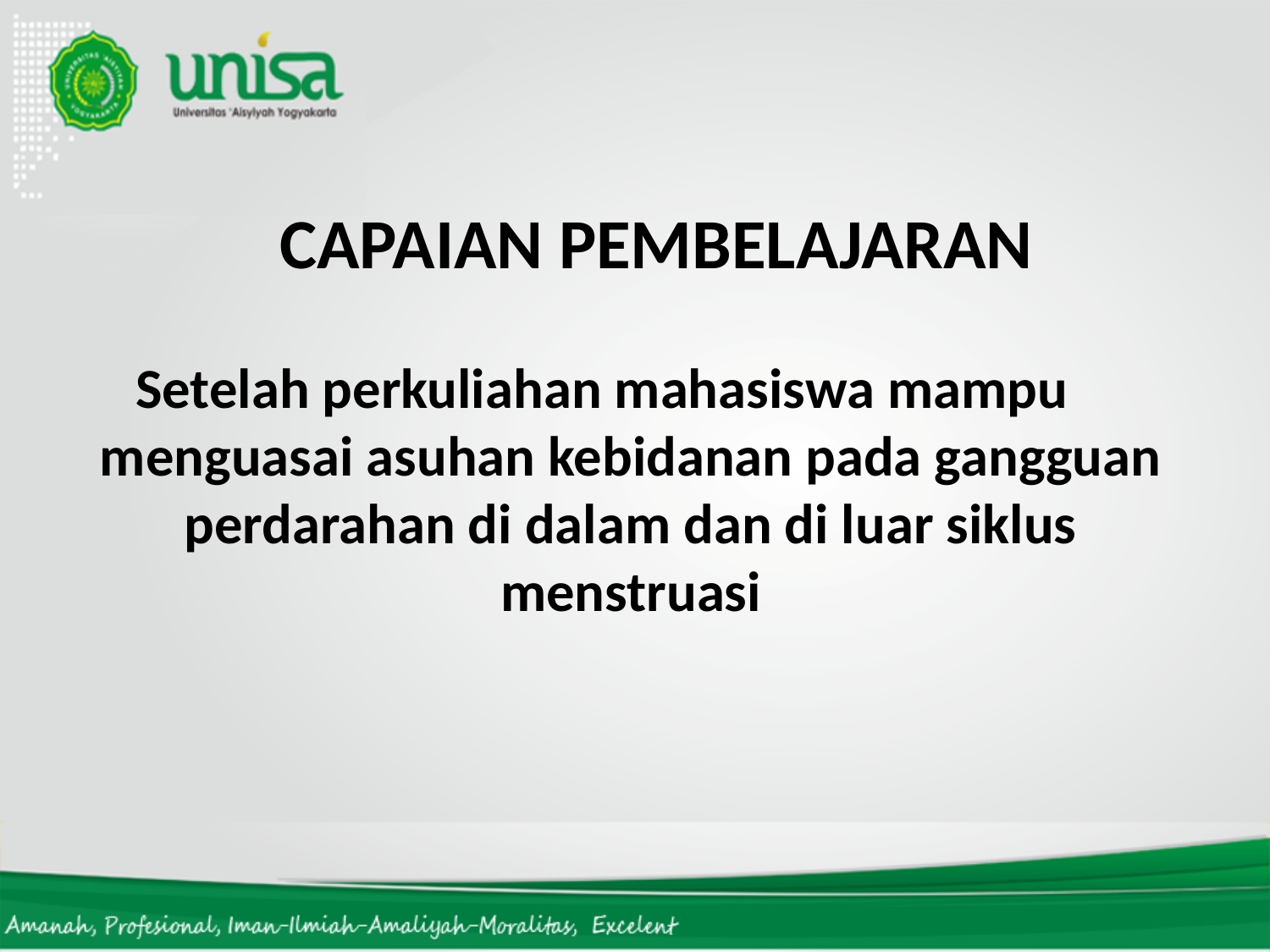

Setelah perkuliahan mahasiswa mampu 	menguasai asuhan kebidanan pada gangguan perdarahan di dalam dan di luar siklus menstruasi
CAPAIAN PEMBELAJARAN